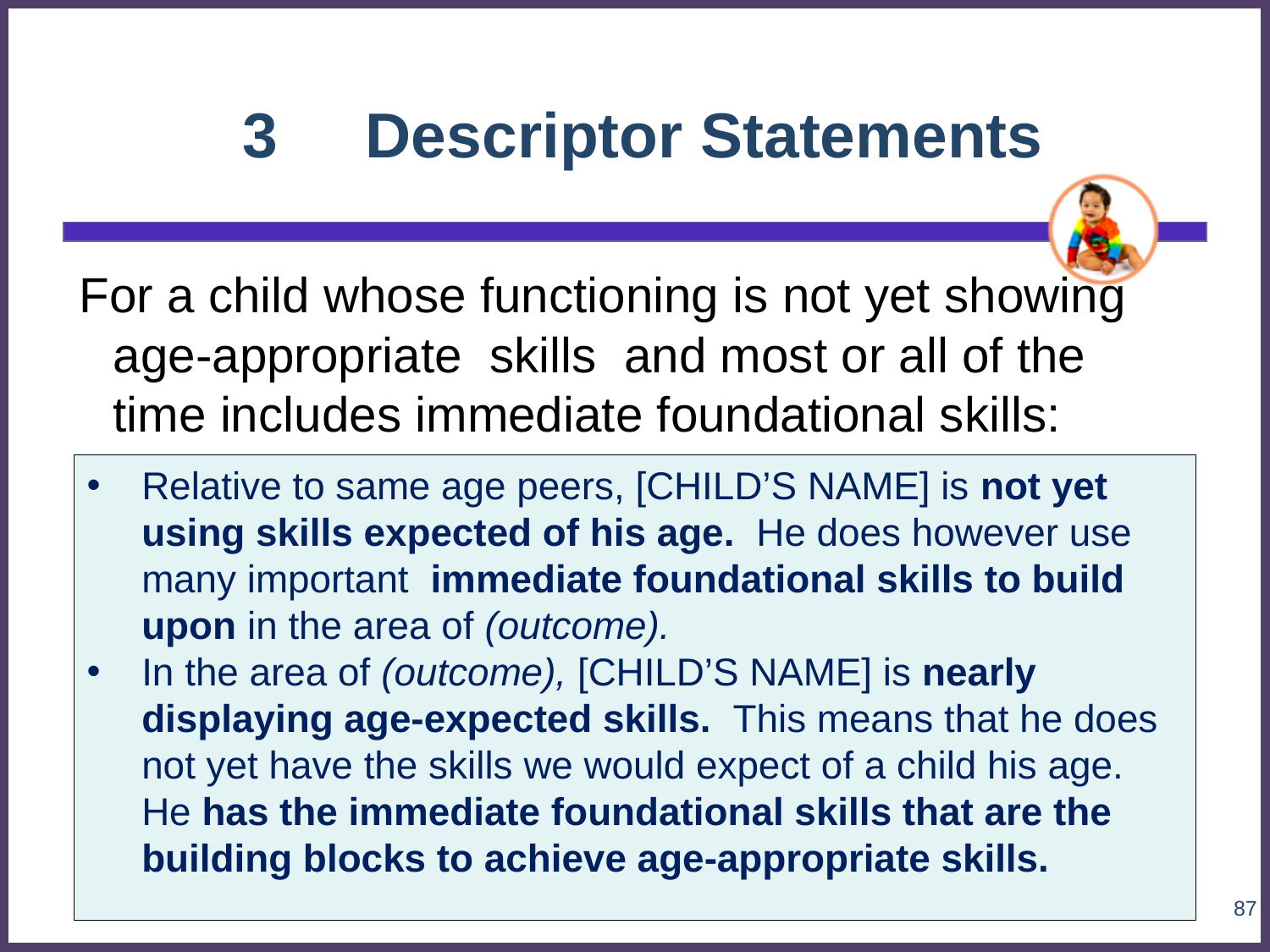

# 3     Descriptor Statements

 For a child whose functioning is not yet showing  age-appropriate  skills  and most or all of the time includes immediate foundational skills:
Relative to same age peers, [CHILD’S NAME] is not yet using skills expected of his age.  He does however use many important  immediate foundational skills to build upon in the area of (outcome).
In the area of (outcome), [CHILD’S NAME] is nearly displaying age-expected skills.  This means that he does not yet have the skills we would expect of a child his age. He has the immediate foundational skills that are the building blocks to achieve age-appropriate skills.
87